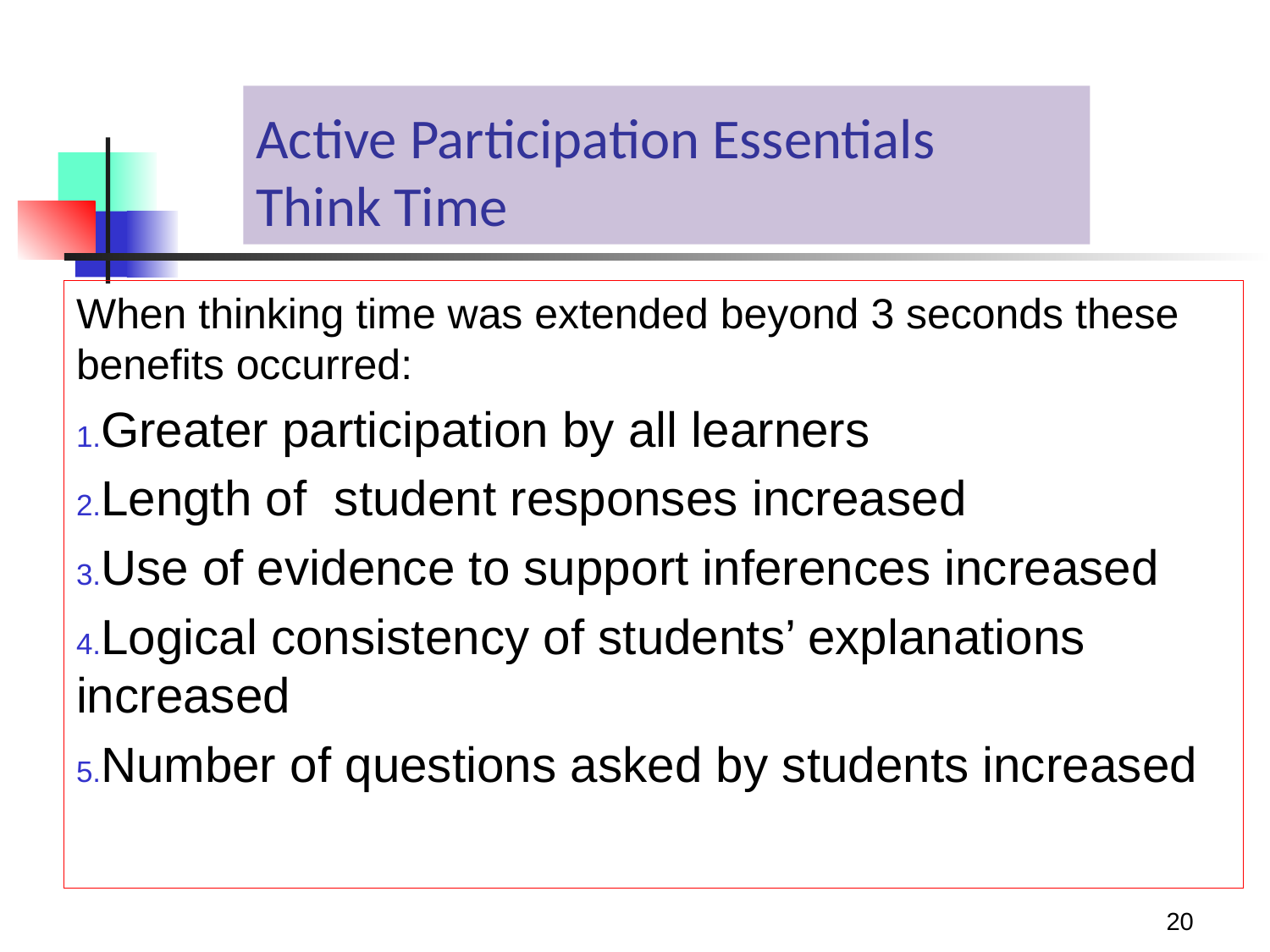

# Active Participation Essentials Think Time
When thinking time was extended beyond 3 seconds these benefits occurred:
Greater participation by all learners
Length of  student responses increased
Use of evidence to support inferences increased
Logical consistency of students’ explanations increased
Number of questions asked by students increased

20